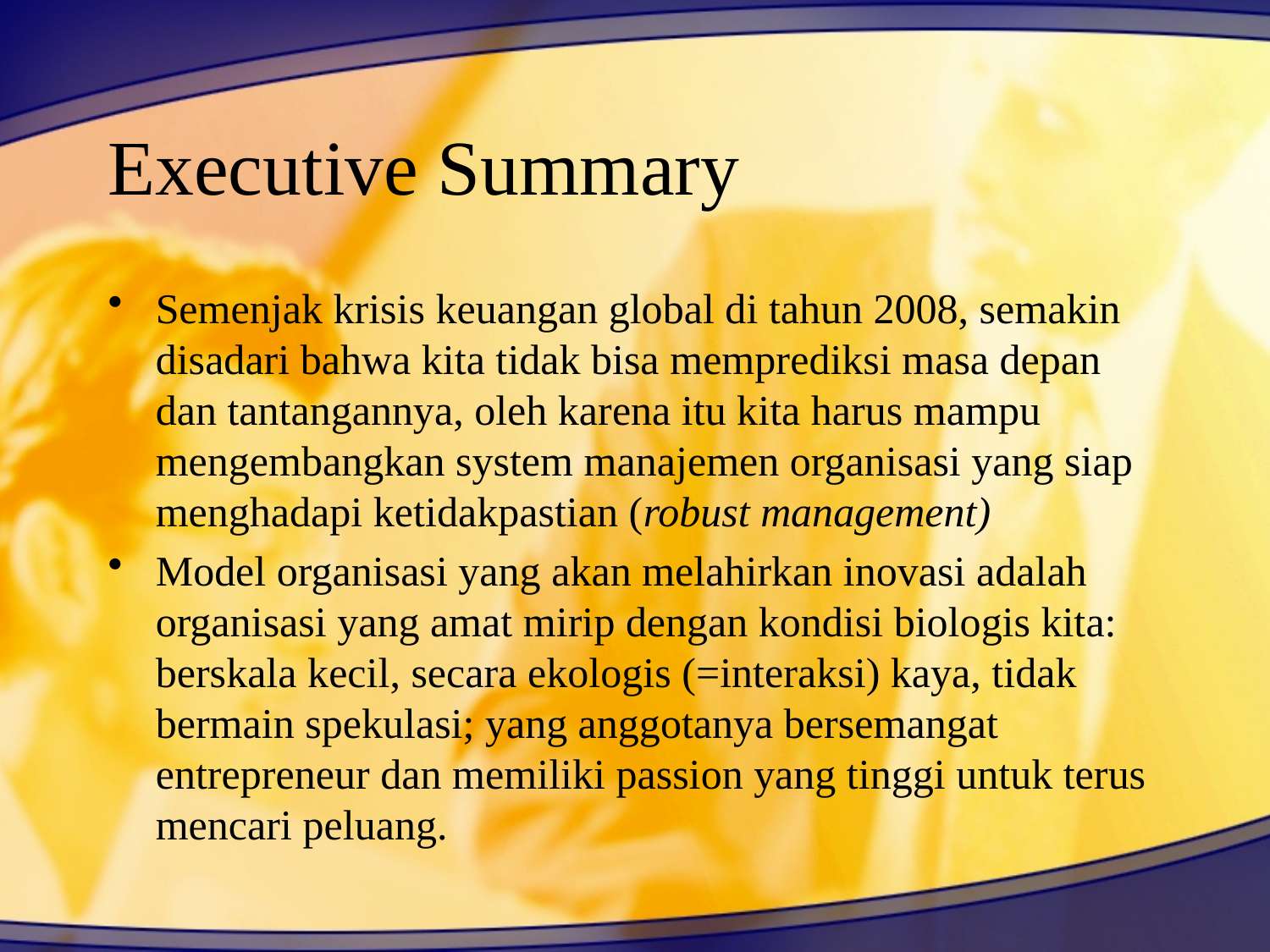

# Executive Summary
Semenjak krisis keuangan global di tahun 2008, semakin disadari bahwa kita tidak bisa memprediksi masa depan dan tantangannya, oleh karena itu kita harus mampu mengembangkan system manajemen organisasi yang siap menghadapi ketidakpastian (robust management)
Model organisasi yang akan melahirkan inovasi adalah organisasi yang amat mirip dengan kondisi biologis kita: berskala kecil, secara ekologis (=interaksi) kaya, tidak bermain spekulasi; yang anggotanya bersemangat entrepreneur dan memiliki passion yang tinggi untuk terus mencari peluang.